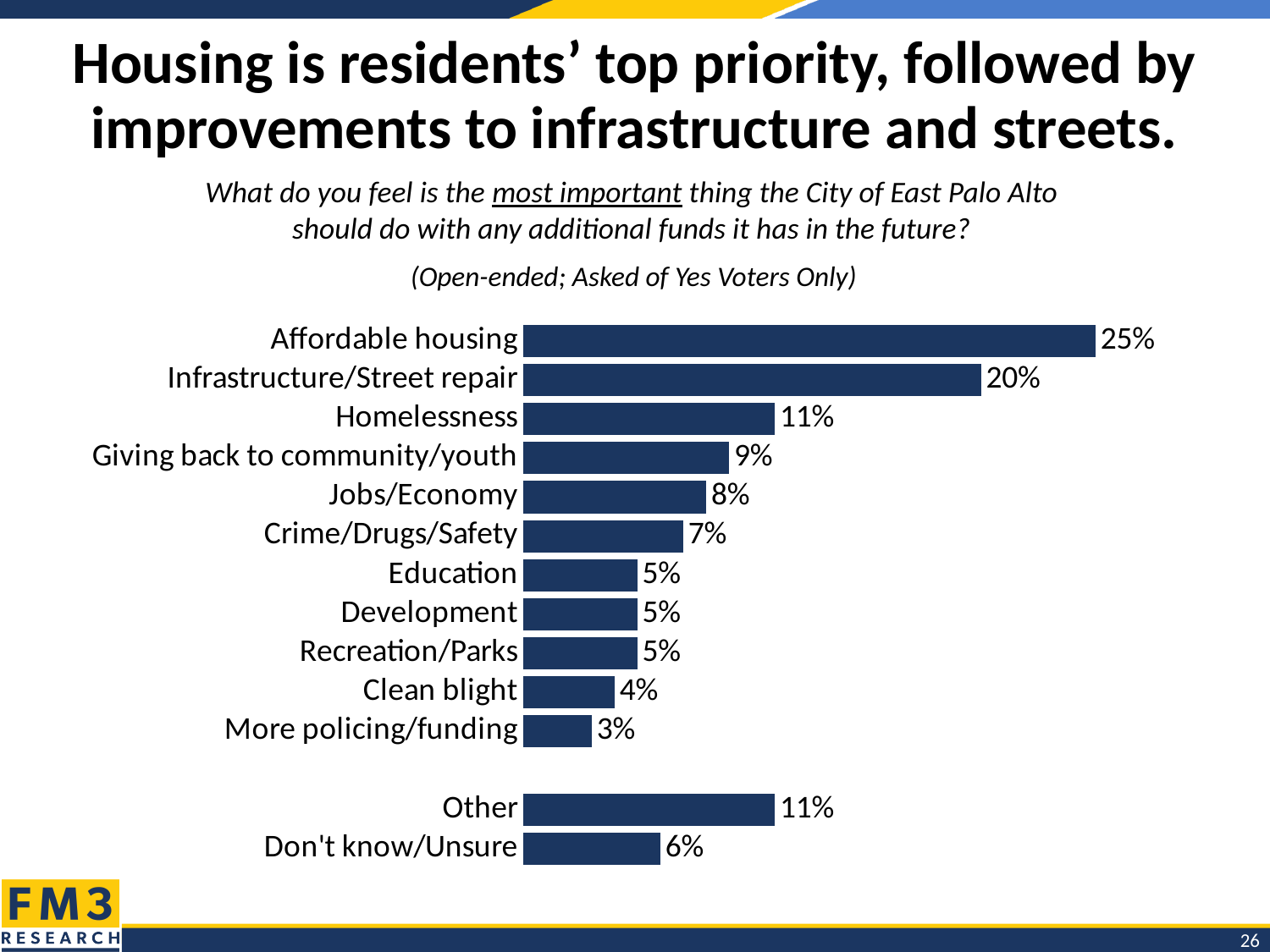

# Housing is residents’ top priority, followed by improvements to infrastructure and streets.
What do you feel is the most important thing the City of East Palo Alto
should do with any additional funds it has in the future?
(Open-ended; Asked of Yes Voters Only)

### Chart

| Category | q10 |
|---|---|
| Affordable housing | 0.25 |
| Infrastructure/Street repair | 0.2 |
| Homelessness | 0.11 |
| Giving back to community/youth | 0.09 |
| Jobs/Economy | 0.08 |
| Crime/Drugs/Safety | 0.07 |
| Education | 0.05 |
| Development | 0.05 |
| Recreation/Parks | 0.05 |
| Clean blight | 0.04 |
| More policing/funding | 0.03 |
|  | None |
| Other | 0.11 |
| Don't know/Unsure | 0.06 |